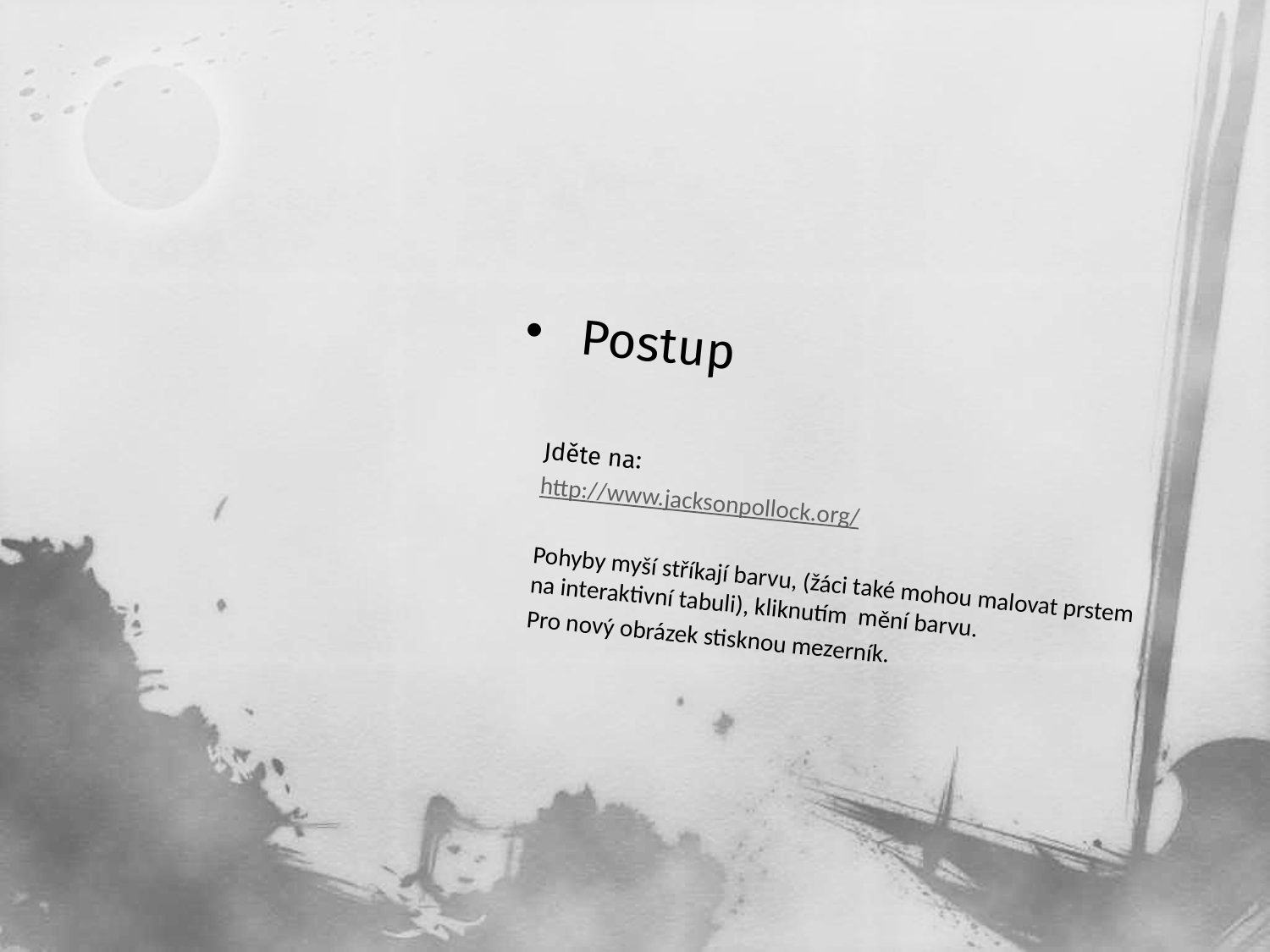

Postup

Jděte na:
http://www.jacksonpollock.org/

Pohyby myší stříkají barvu, (žáci také mohou malovat prstem na interaktivní tabuli), kliknutím  mění barvu.
Pro nový obrázek stisknou mezerník.